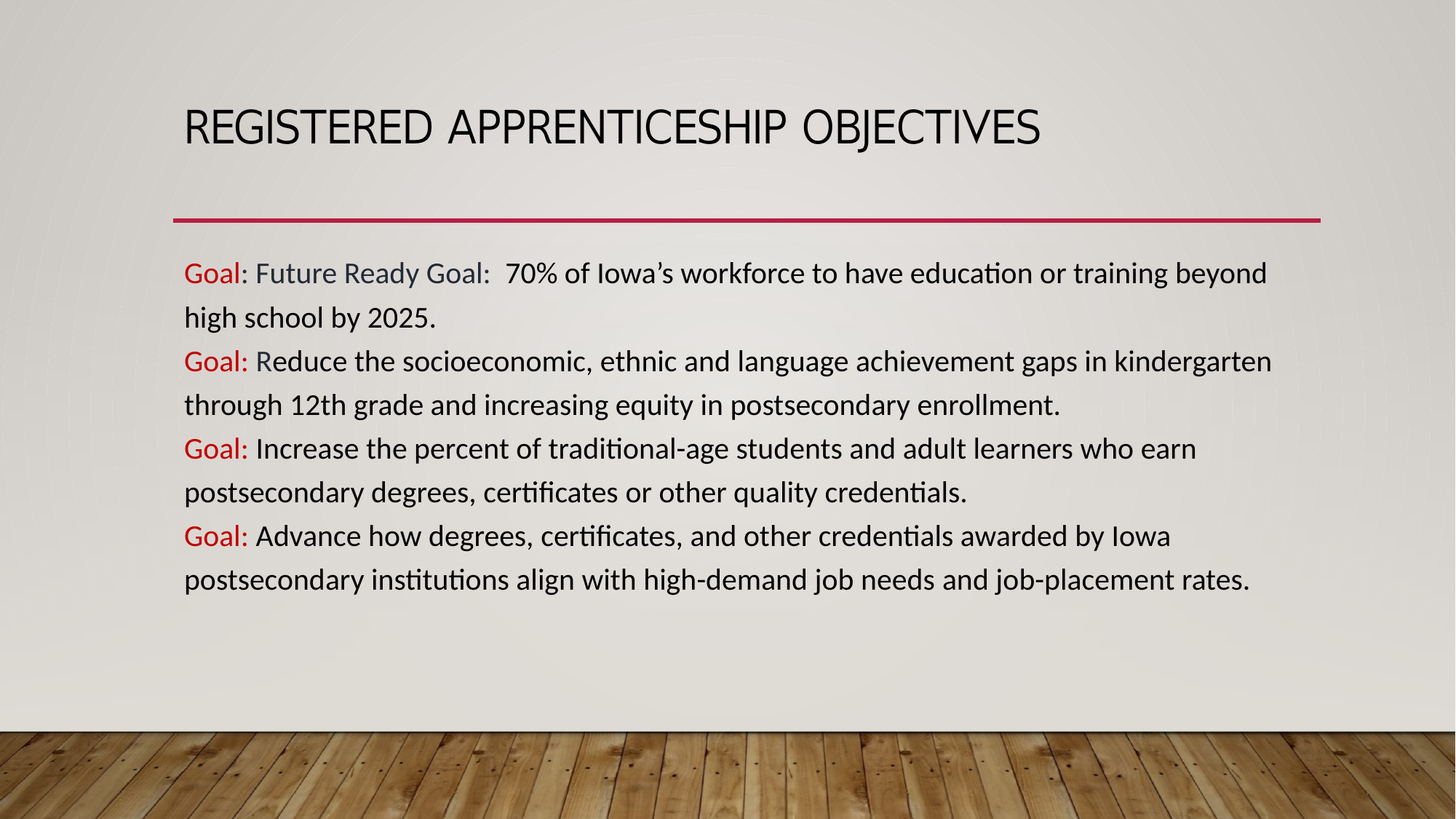

# Registered Apprenticeship objectives
Goal: Future Ready Goal:  70% of Iowa’s workforce to have education or training beyond high school by 2025.
Goal: Reduce the socioeconomic, ethnic and language achievement gaps in kindergarten through 12th grade and increasing equity in postsecondary enrollment.
Goal: Increase the percent of traditional-age students and adult learners who earn postsecondary degrees, certificates or other quality credentials.
Goal: Advance how degrees, certificates, and other credentials awarded by Iowa postsecondary institutions align with high-demand job needs and job-placement rates.